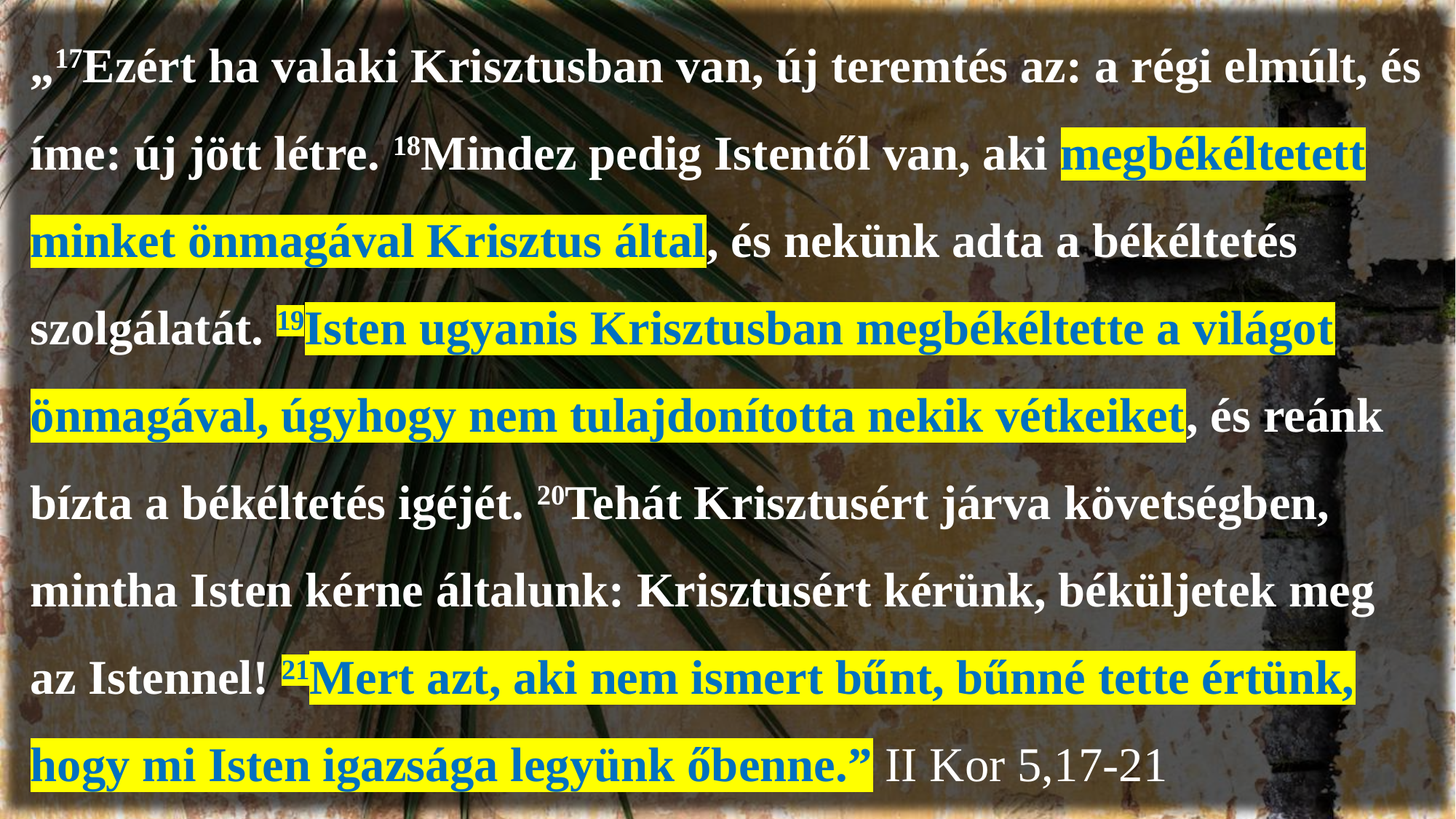

„17Ezért ha valaki Krisztusban van, új teremtés az: a régi elmúlt, és íme: új jött létre. 18Mindez pedig Istentől van, aki megbékéltetett minket önmagával Krisztus által, és nekünk adta a békéltetés szolgálatát. 19Isten ugyanis Krisztusban megbékéltette a világot önmagával, úgyhogy nem tulajdonította nekik vétkeiket, és reánk bízta a békéltetés igéjét. 20Tehát Krisztusért járva követségben, mintha Isten kérne általunk: Krisztusért kérünk, béküljetek meg az Istennel! 21Mert azt, aki nem ismert bűnt, bűnné tette értünk, hogy mi Isten igazsága legyünk őbenne.” II Kor 5,17-21